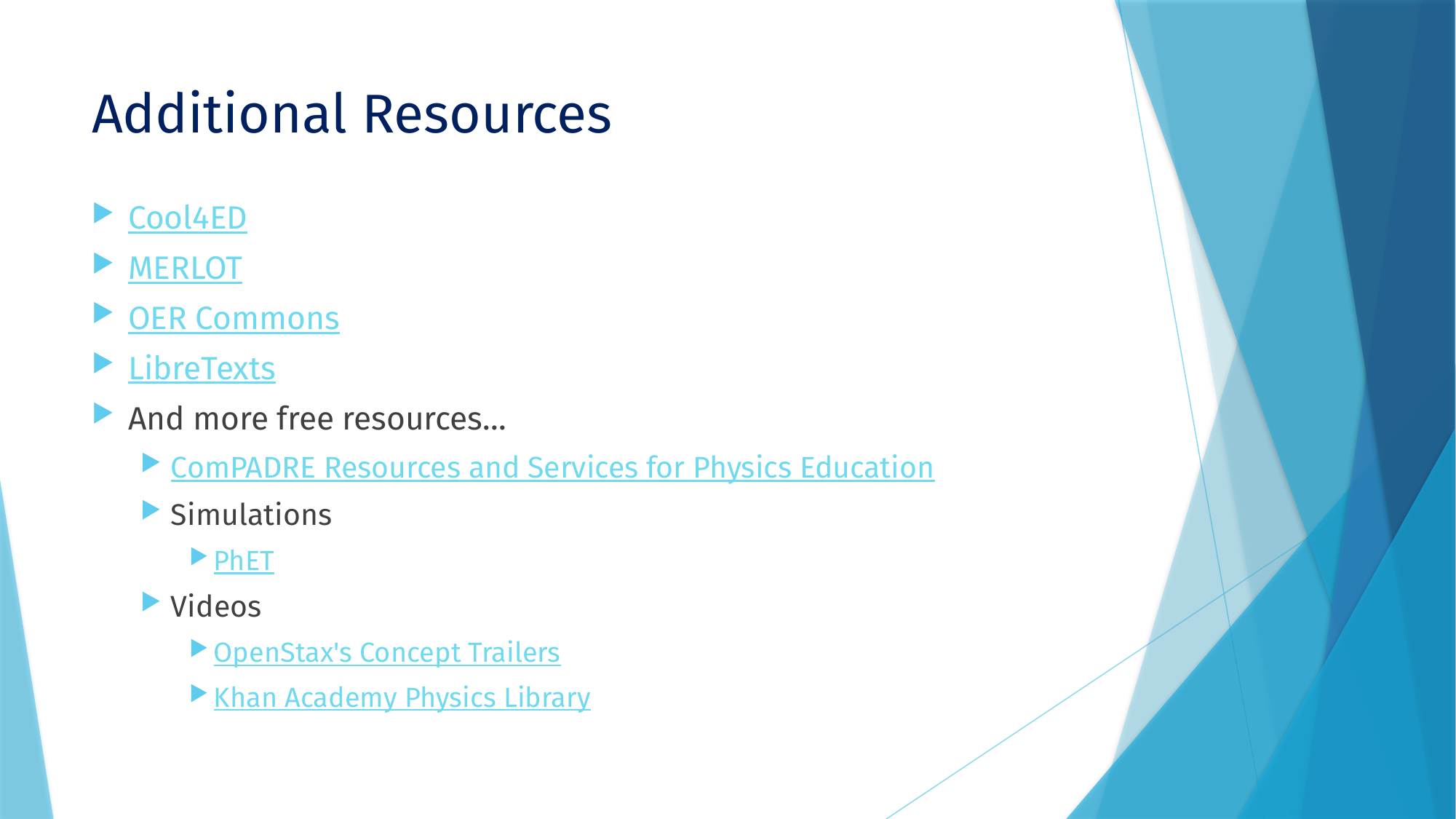

# Additional Resources
Cool4ED
MERLOT
OER Commons
LibreTexts
And more free resources…
ComPADRE Resources and Services for Physics Education
Simulations
PhET
Videos
OpenStax's Concept Trailers
Khan Academy Physics Library